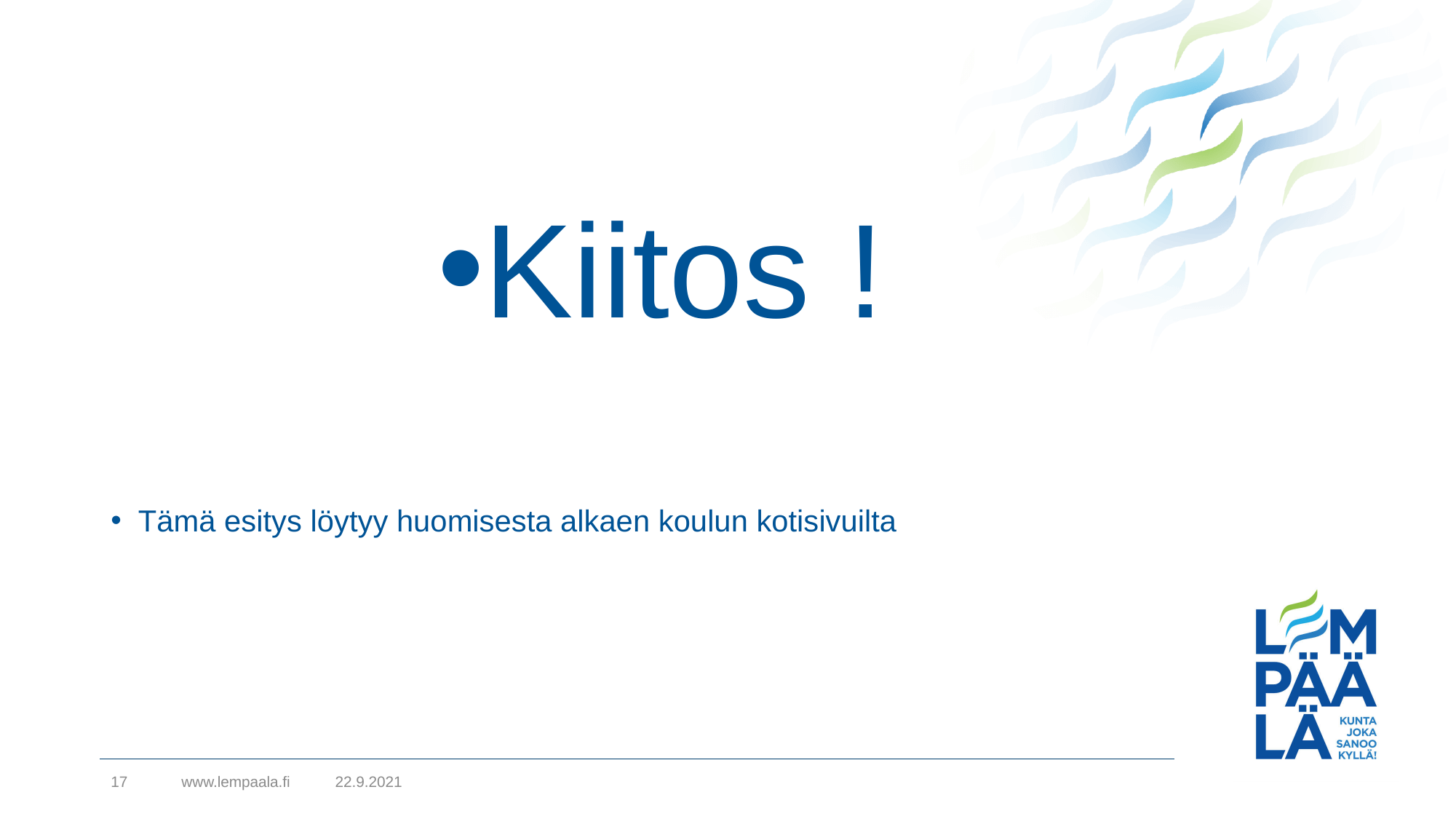

#
Kiitos !

Tämä esitys löytyy huomisesta alkaen koulun kotisivuilta
17
www.lempaala.fi
22.9.2021